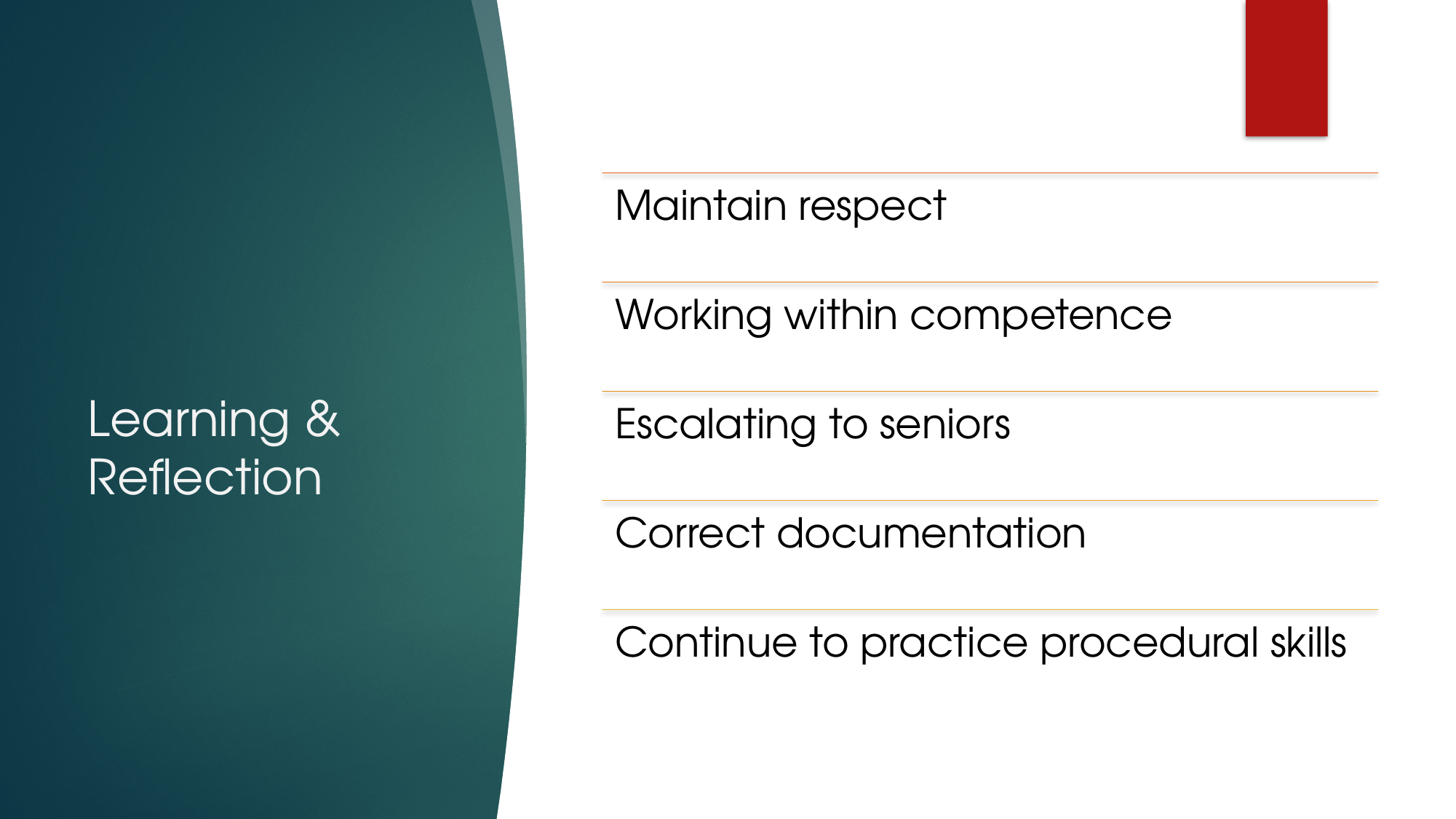

# Learning & Reflection

Maintain respect

Working within competence

Escalating to seniors

Correct documentation

Continue to practice procedural skills